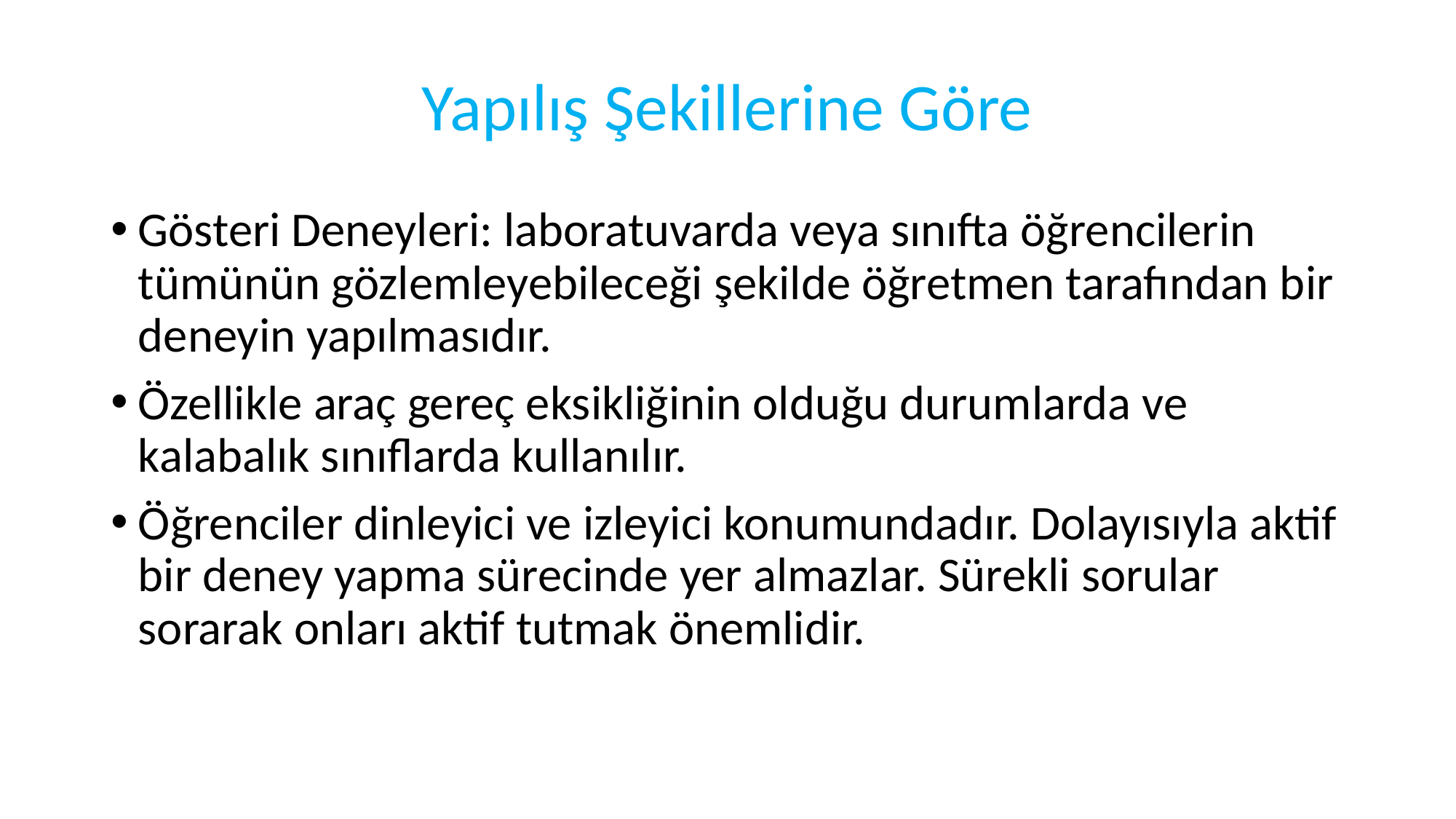

# Yapılış Şekillerine Göre
Gösteri Deneyleri: laboratuvarda veya sınıfta öğrencilerin tümünün gözlemleyebileceği şekilde öğretmen tarafından bir deneyin yapılmasıdır.
Özellikle araç gereç eksikliğinin olduğu durumlarda ve kalabalık sınıflarda kullanılır.
Öğrenciler dinleyici ve izleyici konumundadır. Dolayısıyla aktif bir deney yapma sürecinde yer almazlar. Sürekli sorular sorarak onları aktif tutmak önemlidir.